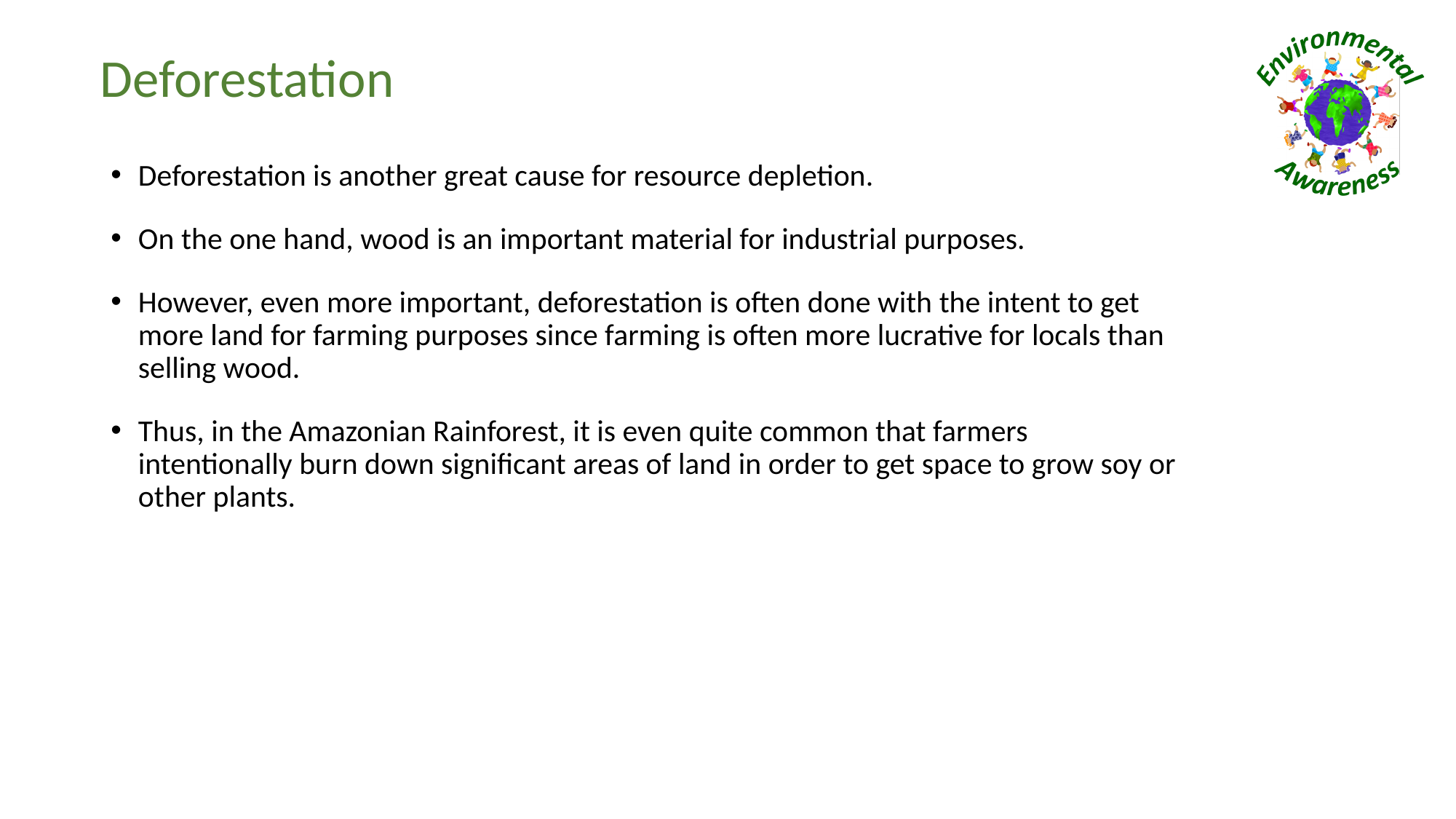

# Deforestation
Deforestation is another great cause for resource depletion.
On the one hand, wood is an important material for industrial purposes.
However, even more important, deforestation is often done with the intent to get more land for farming purposes since farming is often more lucrative for locals than selling wood.
Thus, in the Amazonian Rainforest, it is even quite common that farmers intentionally burn down significant areas of land in order to get space to grow soy or other plants.